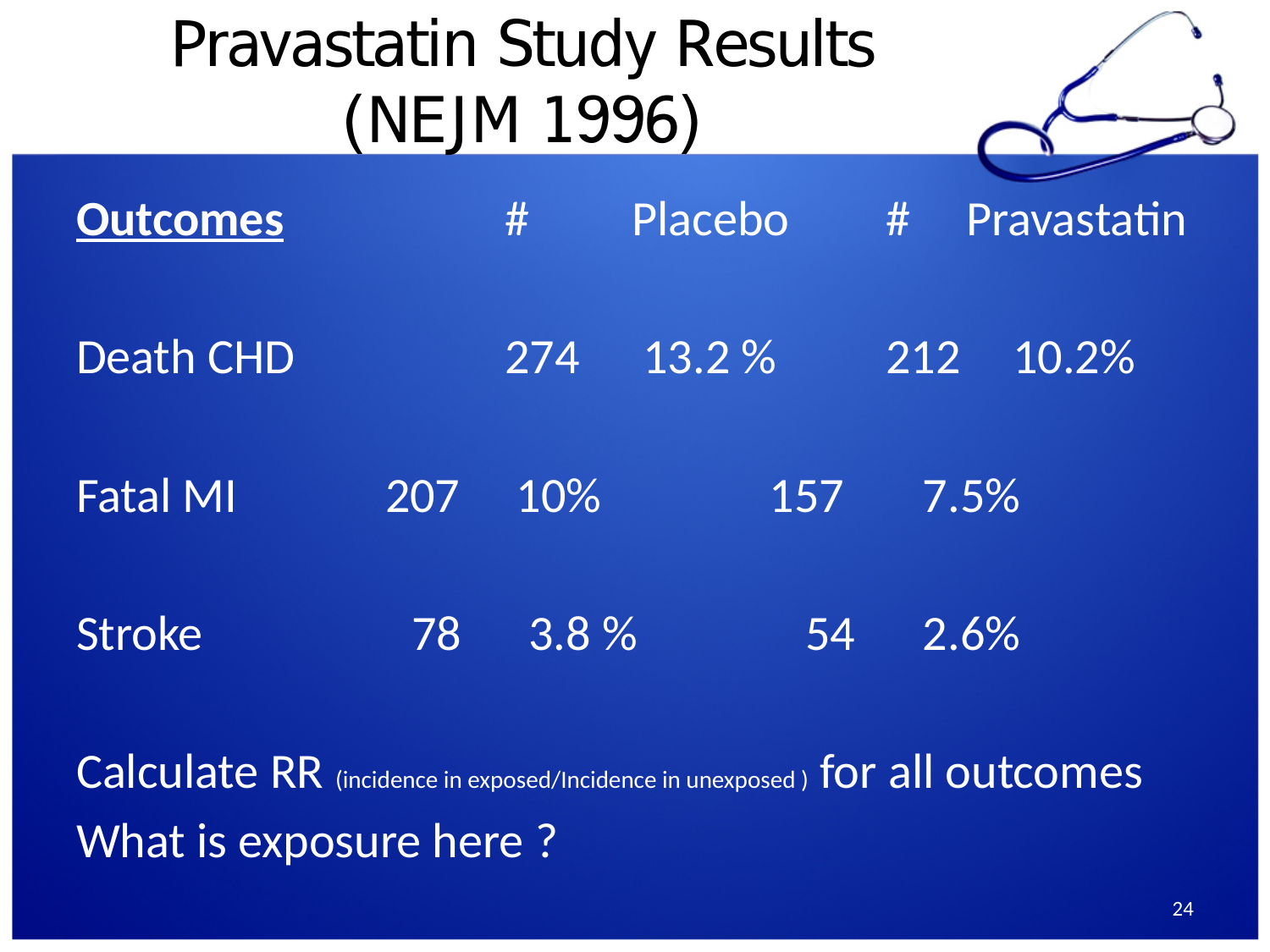

# Pravastatin Study Results (NEJM 1996)
Outcomes		#	Placebo	#     Pravastatin

Death CHD		274	 13.2 %	212	10.2%

Fatal MI	            207     10%               157       7.5%

Stroke 		   78      3.8 %               54      2.6%

Calculate RR (incidence in exposed/Incidence in unexposed ) for all outcomes
What is exposure here ?
24